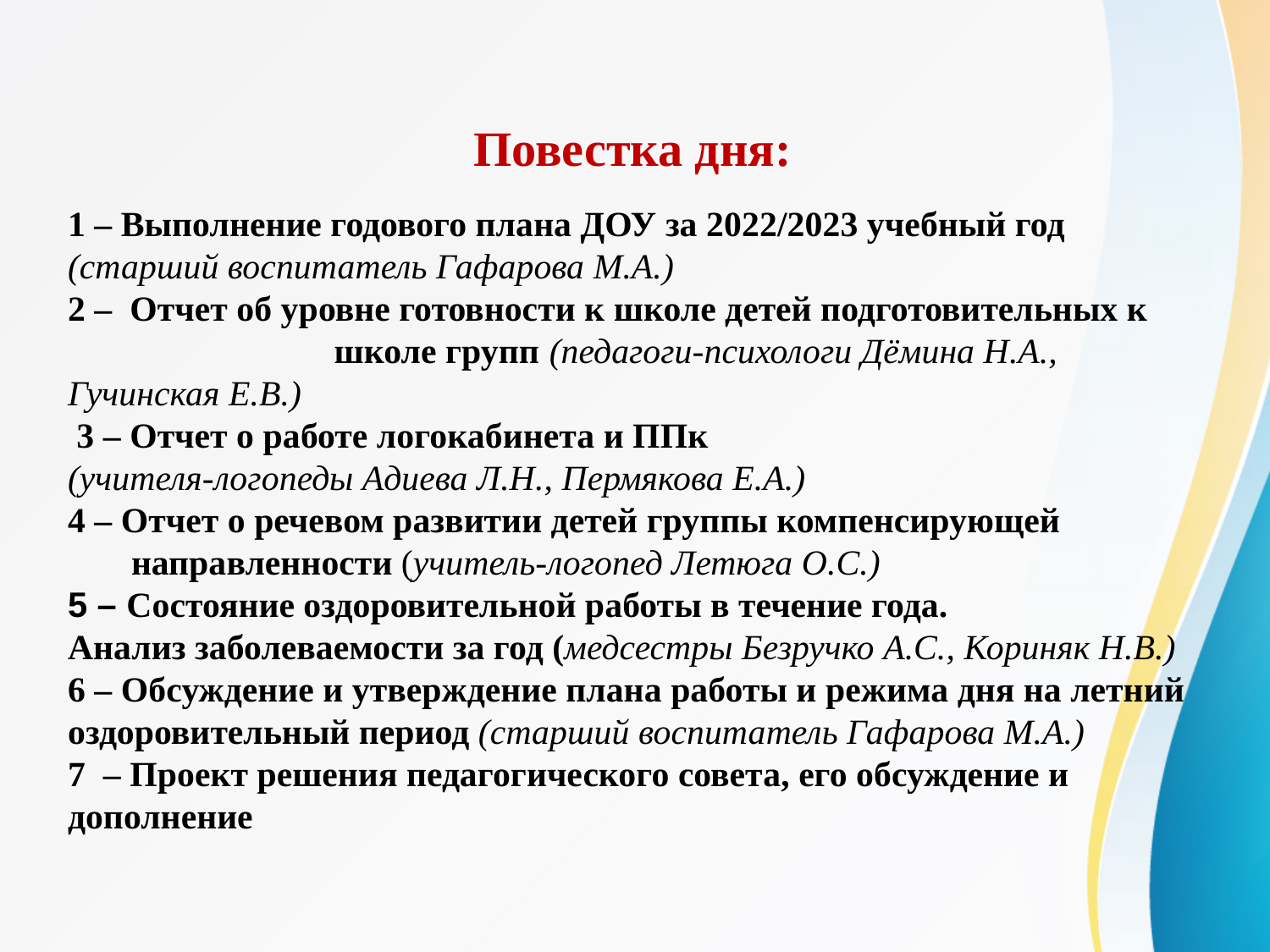

Повестка дня:

1 – Выполнение годового плана ДОУ за 2022/2023 учебный год
(старший воспитатель Гафарова М.А.)
2 –  Отчет об уровне готовности к школе детей подготовительных к                                    школе групп  (педагоги-психологи Дёмина Н.А., Гучинская Е.В.)
 3 – Отчет о работе логокабинета и ППк
(учителя-логопеды Адиева Л.Н., Пермякова Е.А.)
4 – Отчет о речевом развитии детей группы компенсирующей направленности (учитель-логопед Летюга О.С.)
5 – Состояние оздоровительной работы в течение года.
Анализ заболеваемости за год (медсестры Безручко А.С., Кориняк Н.В.)
6 – Обсуждение и утверждение плана работы и режима дня на летний оздоровительный период (старший воспитатель Гафарова М.А.)
7  – Проект решения педагогического совета, его обсуждение и дополнение